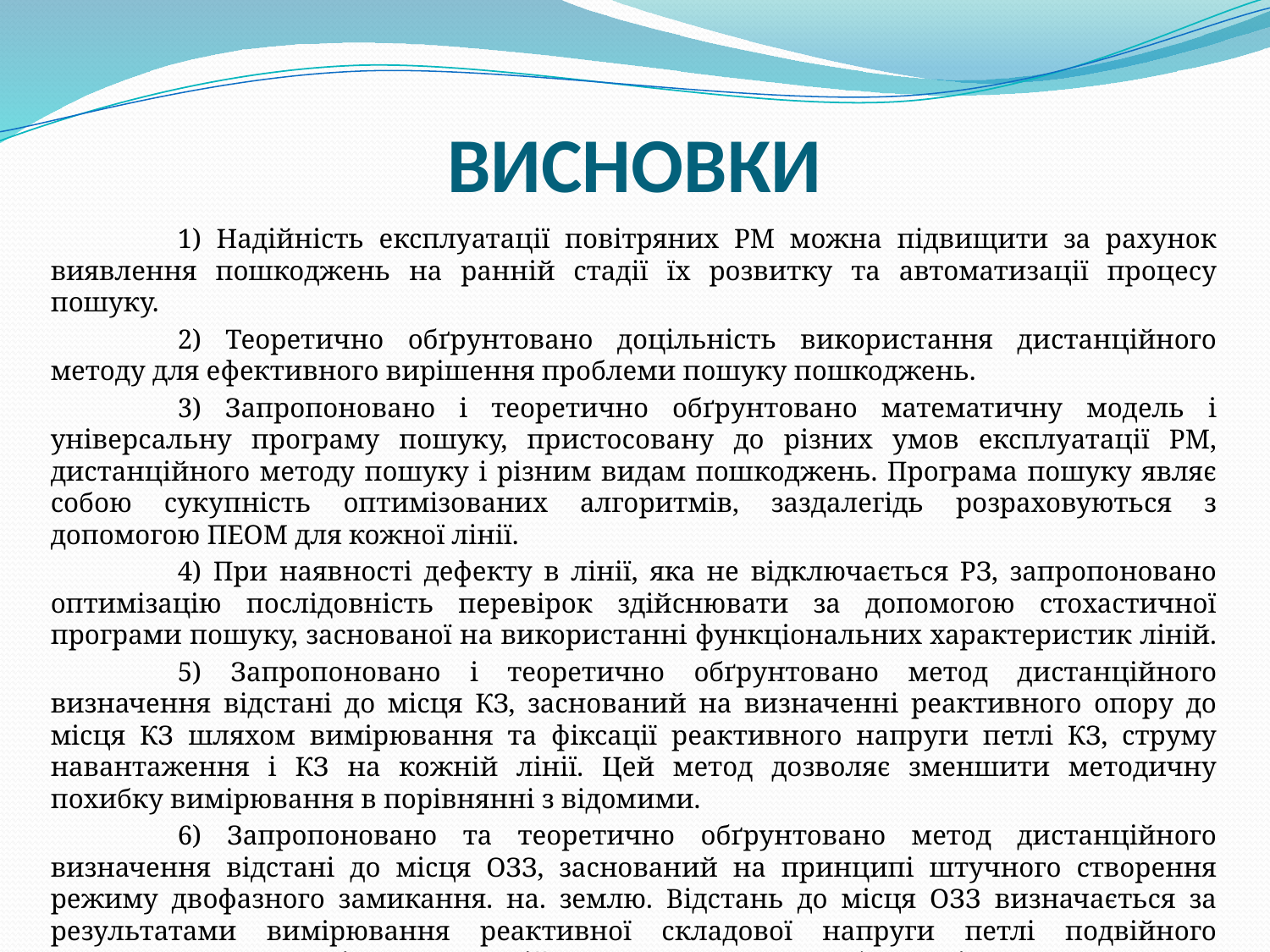

# ВИСНОВКИ
		1) Надійність експлуатації повітряних РМ можна підвищити за рахунок виявлення пошкоджень на ранній стадії їх розвитку та автоматизації процесу пошуку.
		2) Теоретично обґрунтовано доцільність використання дистанційного методу для ефективного вирішення проблеми пошуку пошкоджень.
		3) Запропоновано і теоретично обґрунтовано математичну модель і універсальну програму пошуку, пристосовану до різних умов експлуатації РМ, дистанційного методу пошуку і різним видам пошкоджень. Програма пошуку являє собою сукупність оптимізованих алгоритмів, заздалегідь розраховуються з допомогою ПЕОМ для кожної лінії.
		4) При наявності дефекту в лінії, яка не відключається РЗ, запропоновано оптимізацію послідовність перевірок здійснювати за допомогою стохастичної програми пошуку, заснованої на використанні функціональних характеристик ліній.
		5) Запропоновано і теоретично обґрунтовано метод дистанційного визначення відстані до місця КЗ, заснований на визначенні реактивного опору до місця КЗ шляхом вимірювання та фіксації реактивного напруги петлі КЗ, струму навантаження і КЗ на кожній лінії. Цей метод дозволяє зменшити методичну похибку вимірювання в порівнянні з відомими.
		6) Запропоновано та теоретично обґрунтовано метод дистанційного визначення відстані до місця ОЗЗ, заснований на принципі штучного створення режиму двофазного замикання. на. землю. Відстань до місця ОЗЗ визначається за результатами вимірювання реактивної складової напруги петлі подвійного замикання на землю і струму подвійного замикання. Похибка вимірювання в даному методі буде залежати тільки від похибки вимірювальної системи і точності вихідних даних.